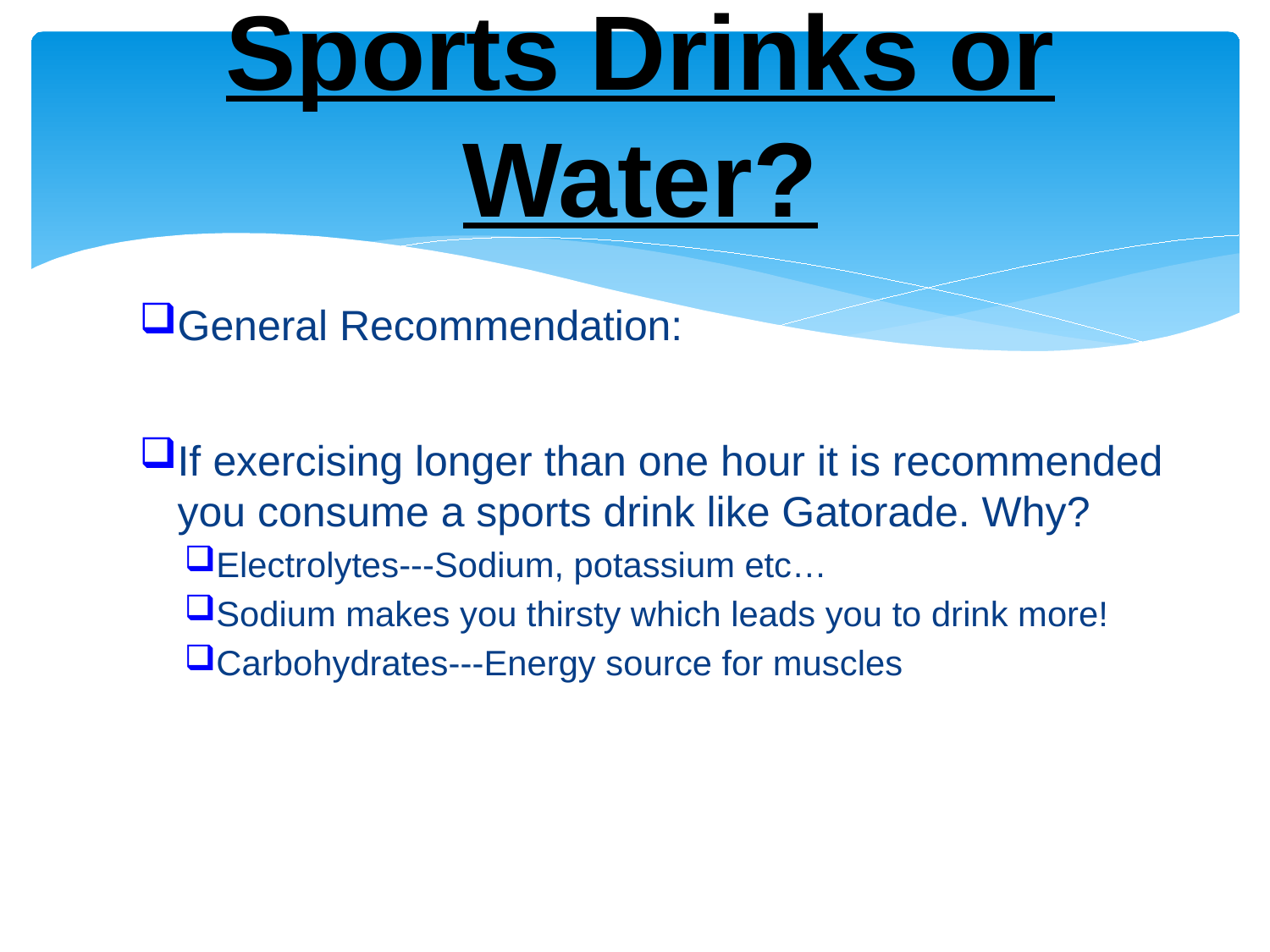

# Sports Drinks or Water?

General Recommendation:

If exercising longer than one hour it is recommended you consume a sports drink like Gatorade. Why?
Electrolytes---Sodium, potassium etc…
Sodium makes you thirsty which leads you to drink more!
Carbohydrates---Energy source for muscles